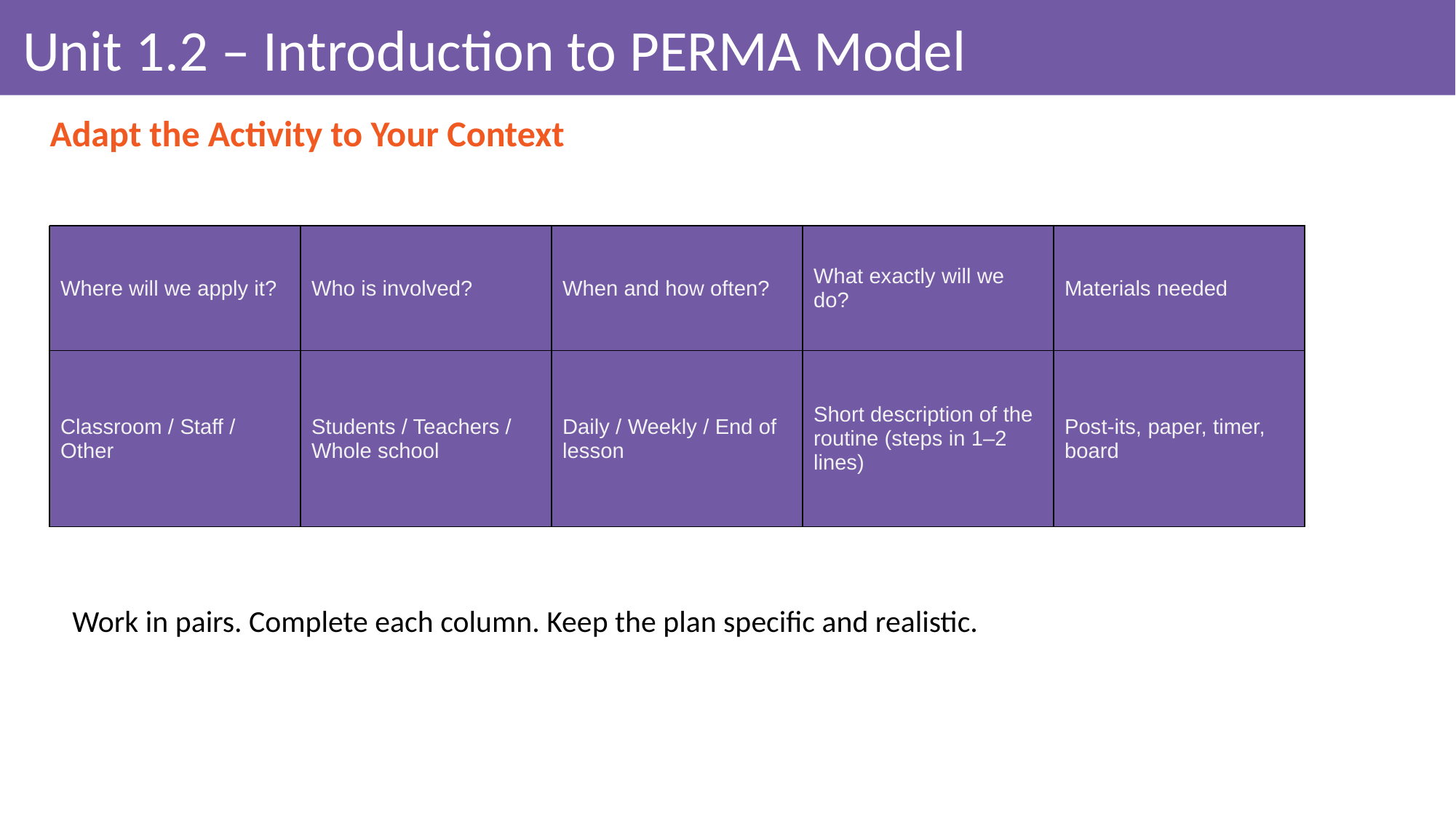

# Unit 1.2 – Introduction to PERMA Model
Adapt the Activity to Your Context

| Where will we apply it? | Who is involved? | When and how often? | What exactly will we do? | Materials needed |
| --- | --- | --- | --- | --- |
| Classroom / Staff / Other | Students / Teachers / Whole school | Daily / Weekly / End of lesson | Short description of the routine (steps in 1–2 lines) | Post-its, paper, timer, board |
Work in pairs. Complete each column. Keep the plan specific and realistic.